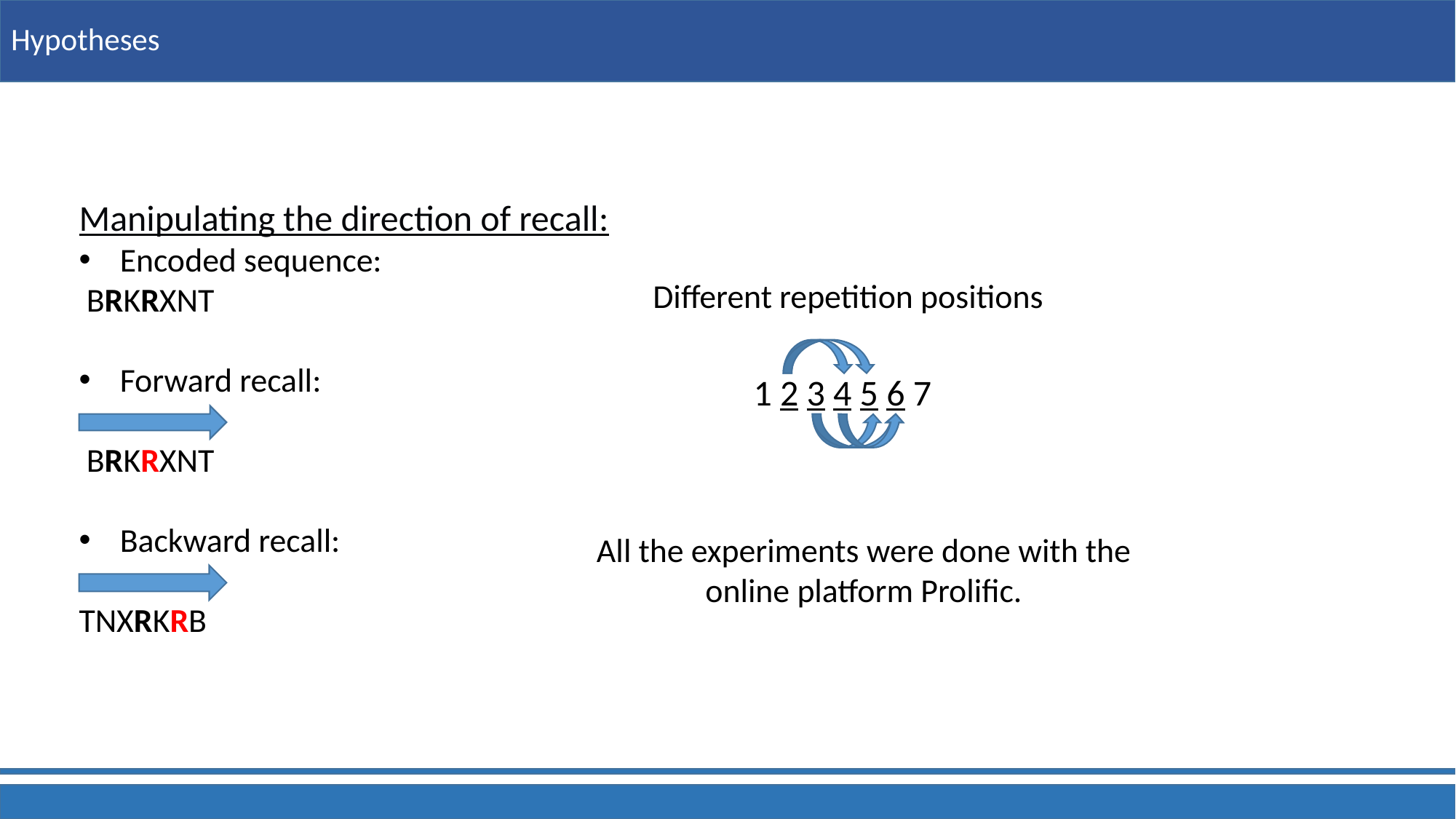

# Hypotheses
Manipulating the direction of recall:
Encoded sequence:
 BRKRXNT

Forward recall:

 BRKRXNT

Backward recall:

TNXRKRB
Different repetition positions

1 2 3 4 5 6 7

All the experiments were done with the online platform Prolific.